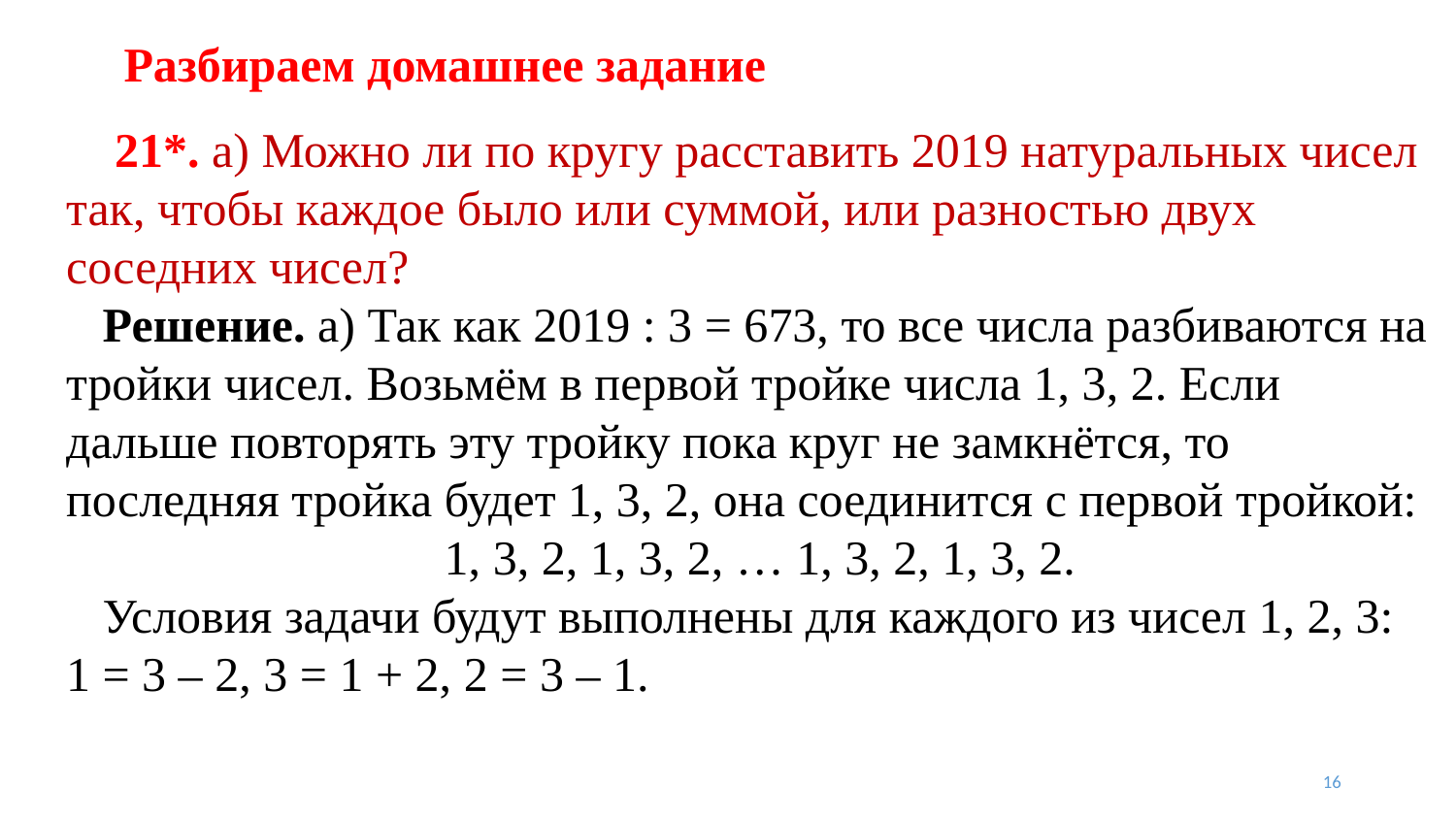

# Разбираем домашнее задание
    21*. а) Можно ли по кругу расставить 2019 натуральных чисел так, чтобы каждое было или суммой, или разностью двух соседних чисел?
   Решение. а) Так как 2019 : 3 = 673, то все числа разбиваются на тройки чисел. Возьмём в первой тройке числа 1, 3, 2. Если дальше повторять эту тройку пока круг не замкнётся, то последняя тройка будет 1, 3, 2, она соединится с первой тройкой:
 1, 3, 2, 1, 3, 2, … 1, 3, 2, 1, 3, 2.
   Условия задачи будут выполнены для каждого из чисел 1, 2, 3:  1 = 3 – 2, 3 = 1 + 2, 2 = 3 – 1.
16